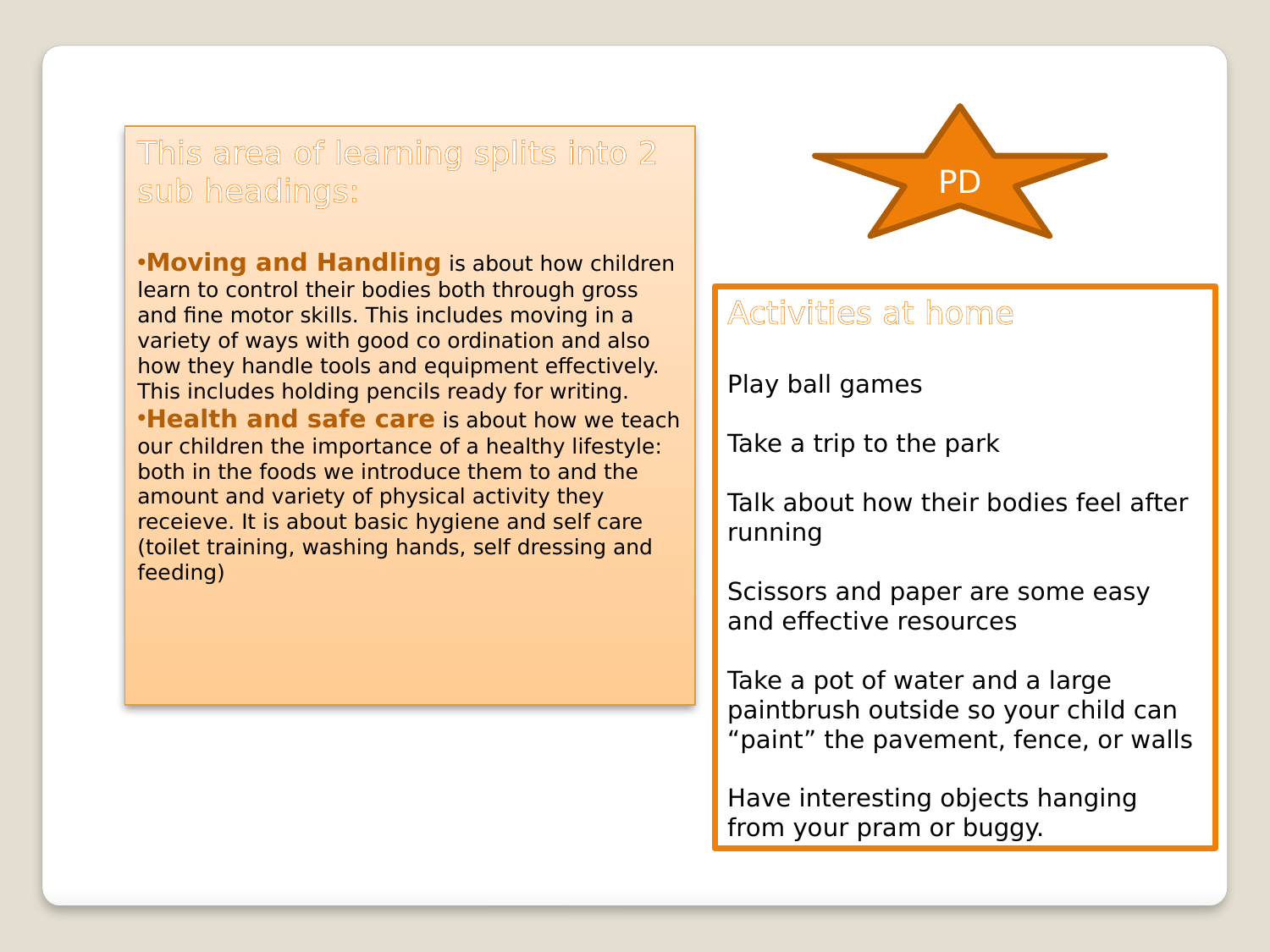

PD
This area of learning splits into 2 sub headings:

Moving and Handling is about how children learn to control their bodies both through gross and fine motor skills. This includes moving in a variety of ways with good co ordination and also how they handle tools and equipment effectively. This includes holding pencils ready for writing.
Health and safe care is about how we teach our children the importance of a healthy lifestyle: both in the foods we introduce them to and the amount and variety of physical activity they receieve. It is about basic hygiene and self care (toilet training, washing hands, self dressing and feeding)

Activities at home

Play ball games

Take a trip to the park

Talk about how their bodies feel after running

Scissors and paper are some easy and effective resources

Take a pot of water and a large paintbrush outside so your child can “paint” the pavement, fence, or walls

Have interesting objects hanging from your pram or buggy.